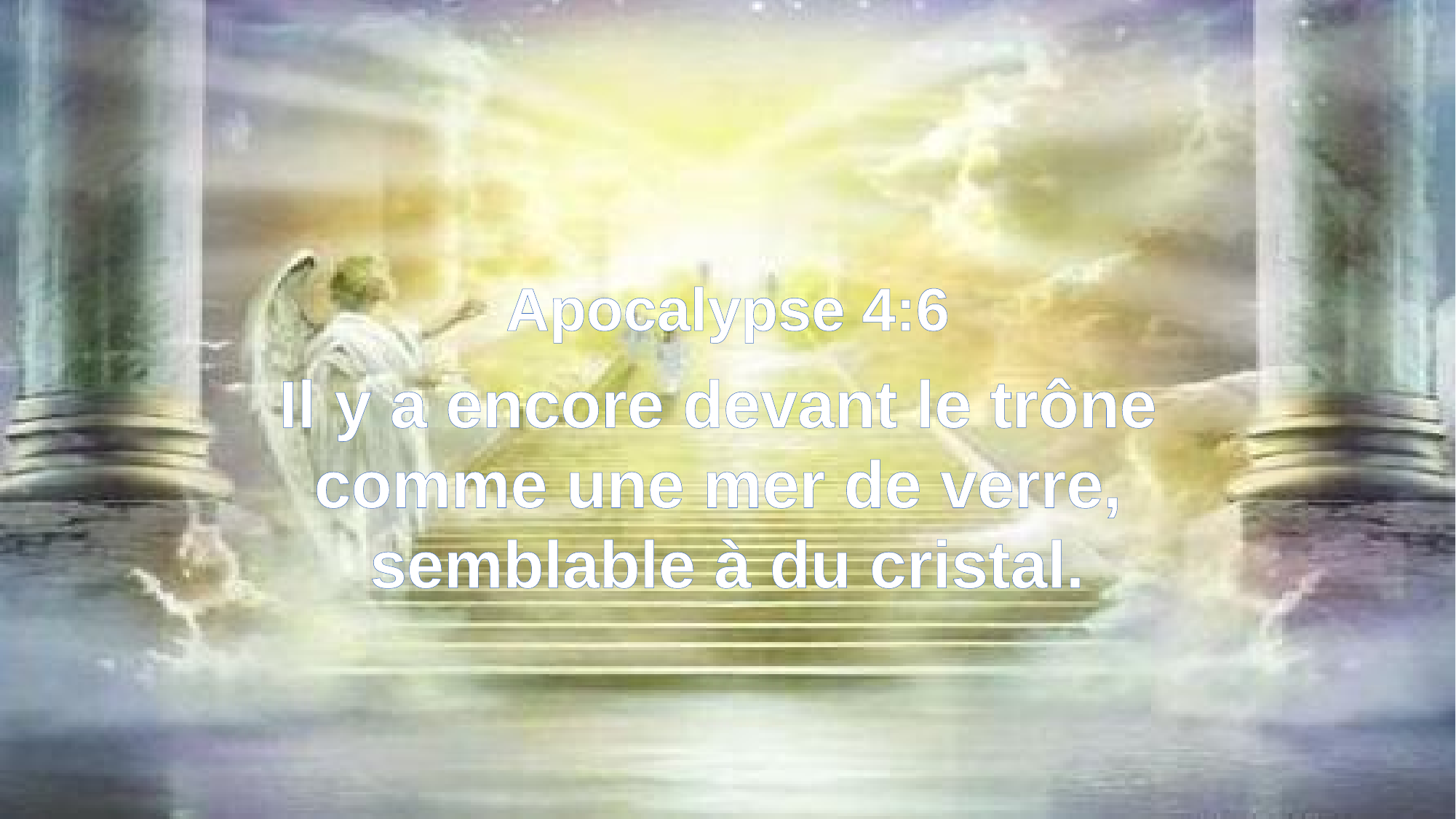

Apocalypse 4:6

Il y a encore devant le trône
comme une mer de verre,
semblable à du cristal.